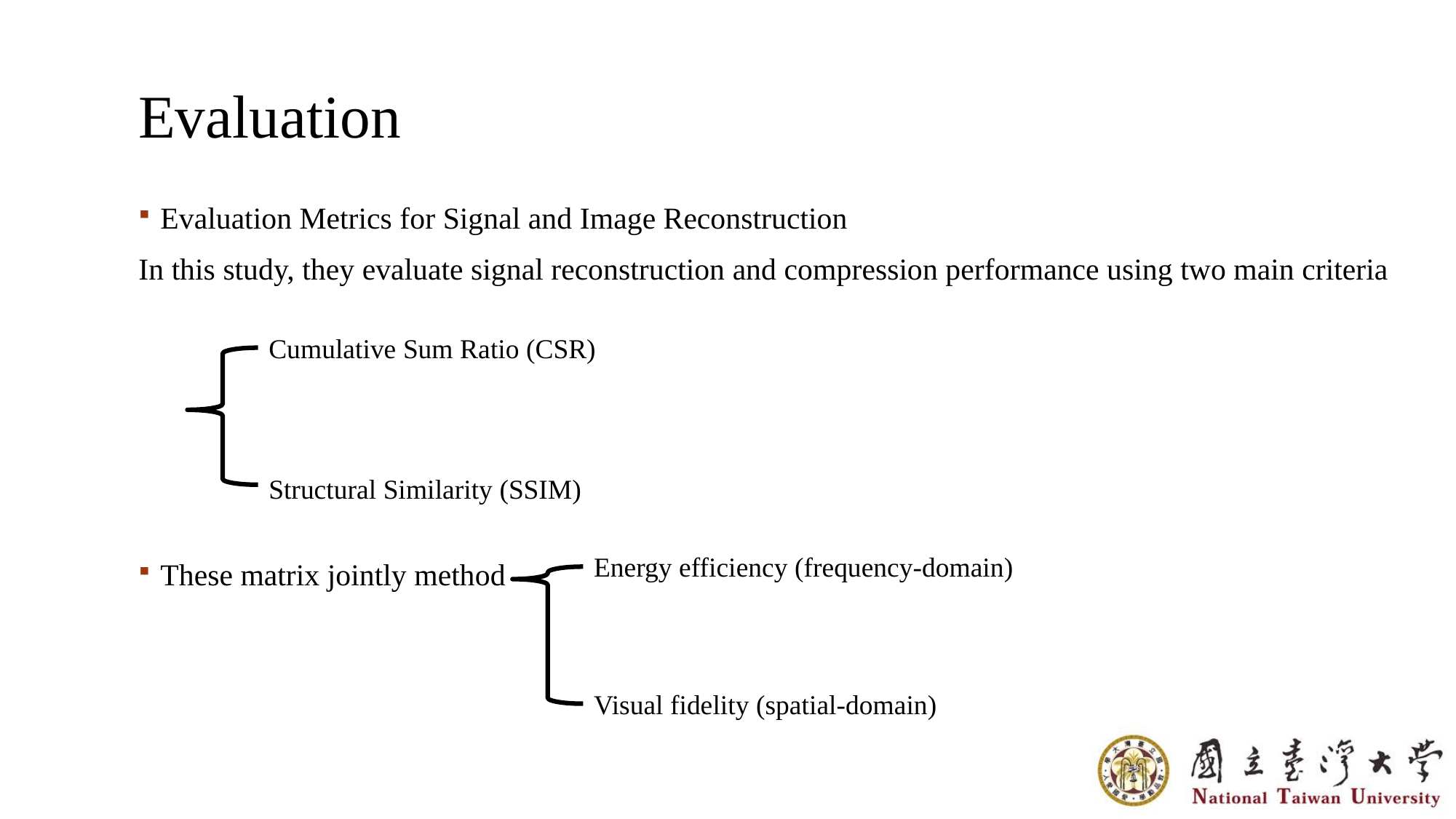

Evaluation
Evaluation Metrics for Signal and Image Reconstruction
In this study, they evaluate signal reconstruction and compression performance using two main criteria

These matrix jointly method
Cumulative Sum Ratio (CSR)

Structural Similarity (SSIM)
Energy efficiency (frequency-domain)

Visual fidelity (spatial-domain)